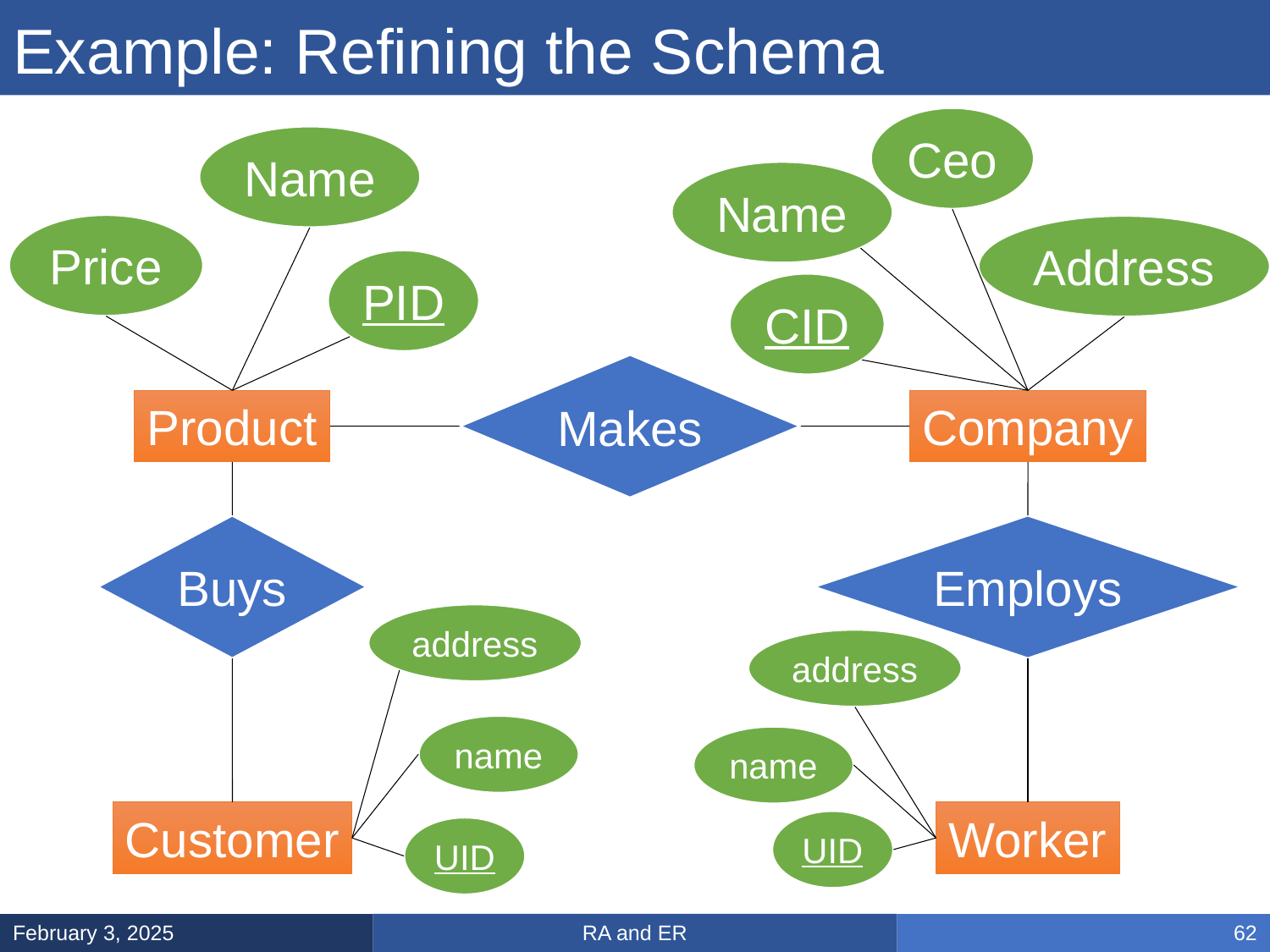

# Example: Refining the Schema
Ceo
Name
Name
Price
Address
PID
CID
Makes
Product
Company
Buys
Employs
address
address
name
name
Customer
Worker
UID
UID
RA and ER
February 3, 2025
62